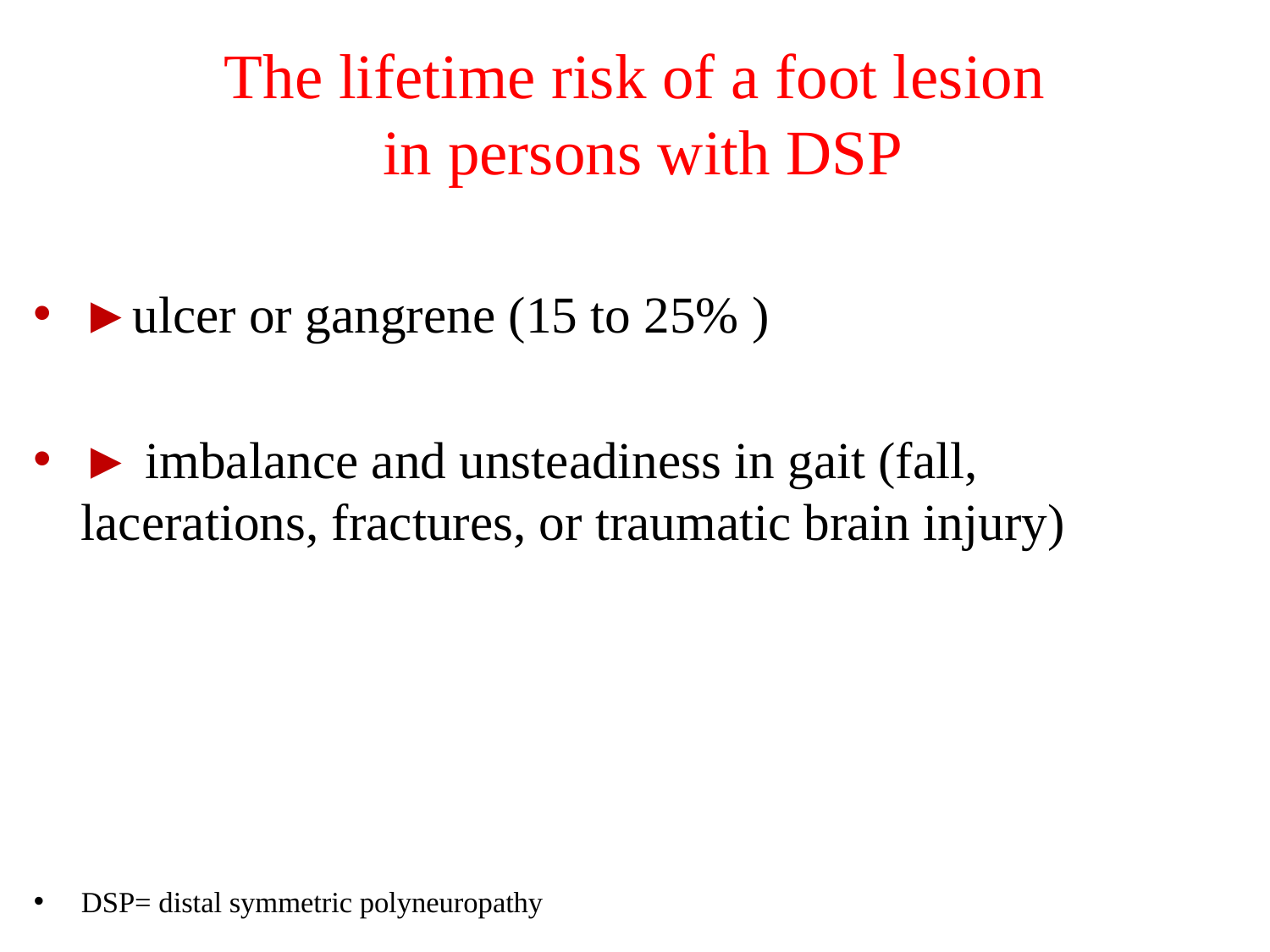

# The lifetime risk of a foot lesion in persons with DSP
►ulcer or gangrene (15 to 25% )

► imbalance and unsteadiness in gait (fall, lacerations, fractures, or traumatic brain injury)

DSP= distal symmetric polyneuropathy